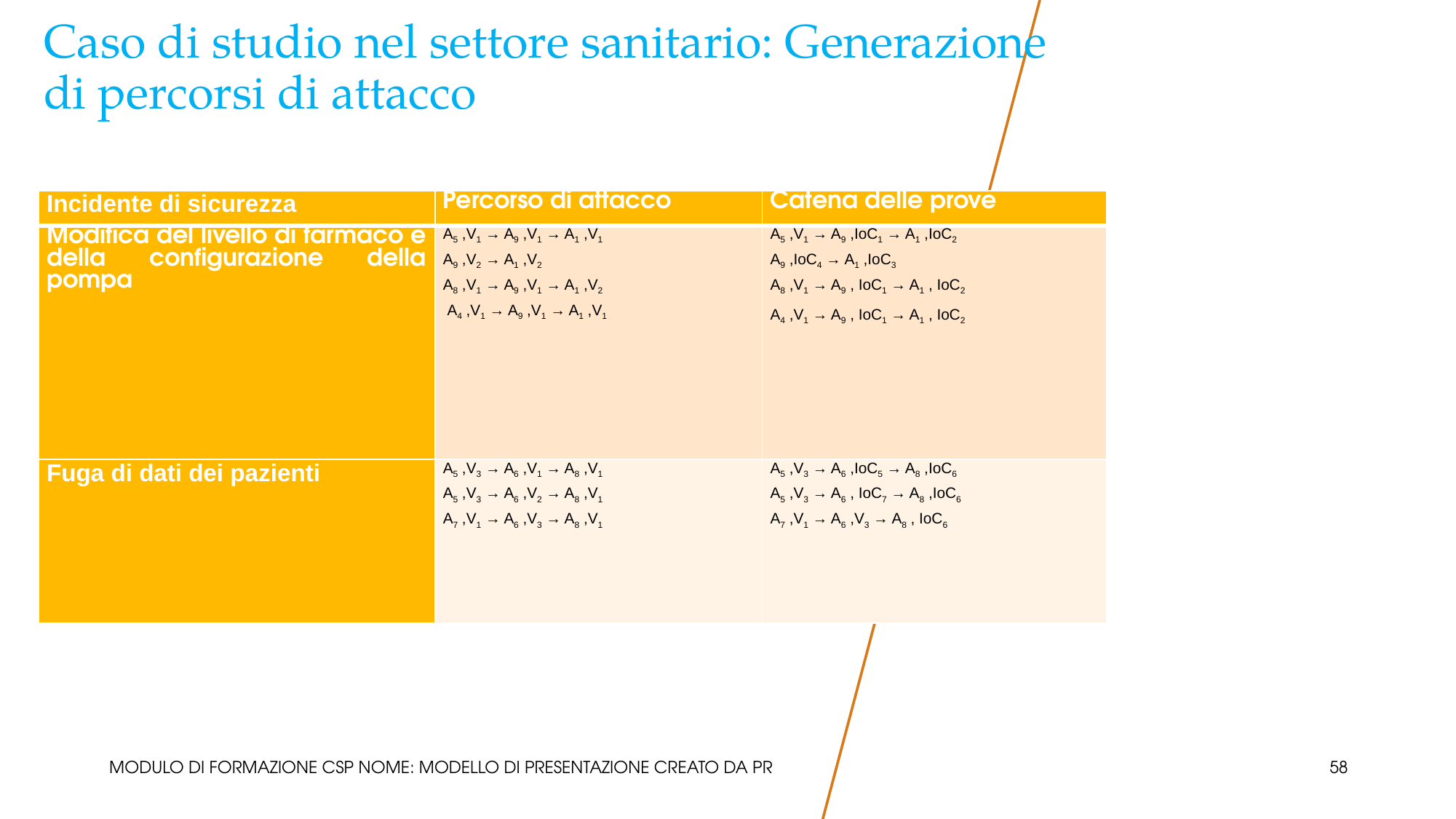

# Caso di studio nel settore sanitario: Generazione di percorsi di attacco
| Incidente di sicurezza | Percorso di attacco | Catena delle prove |
| --- | --- | --- |
| Modifica del livello di farmaco e della configurazione della pompa | A5 ,V1 → A9 ,V1 → A1 ,V1 A9 ,V2 → A1 ,V2 A8 ,V1 → A9 ,V1 → A1 ,V2 A4 ,V1 → A9 ,V1 → A1 ,V1 | A5 ,V1 → A9 ,IoC1 → A1 ,IoC2 A9 ,IoC4 → A1 ,IoC3 A8 ,V1 → A9 , IoC1 → A1 , IoC2 A4 ,V1 → A9 , IoC1 → A1 , IoC2 |
| Fuga di dati dei pazienti | A5 ,V3 → A6 ,V1 → A8 ,V1 A5 ,V3 → A6 ,V2 → A8 ,V1 A7 ,V1 → A6 ,V3 → A8 ,V1 | A5 ,V3 → A6 ,IoC5 → A8 ,IoC6 A5 ,V3 → A6 , IoC7 → A8 ,IoC6 A7 ,V1 → A6 ,V3 → A8 , IoC6 |
MODULO DI FORMAZIONE CSP NOME: MODELLO DI PRESENTAZIONE CREATO DA PR
58